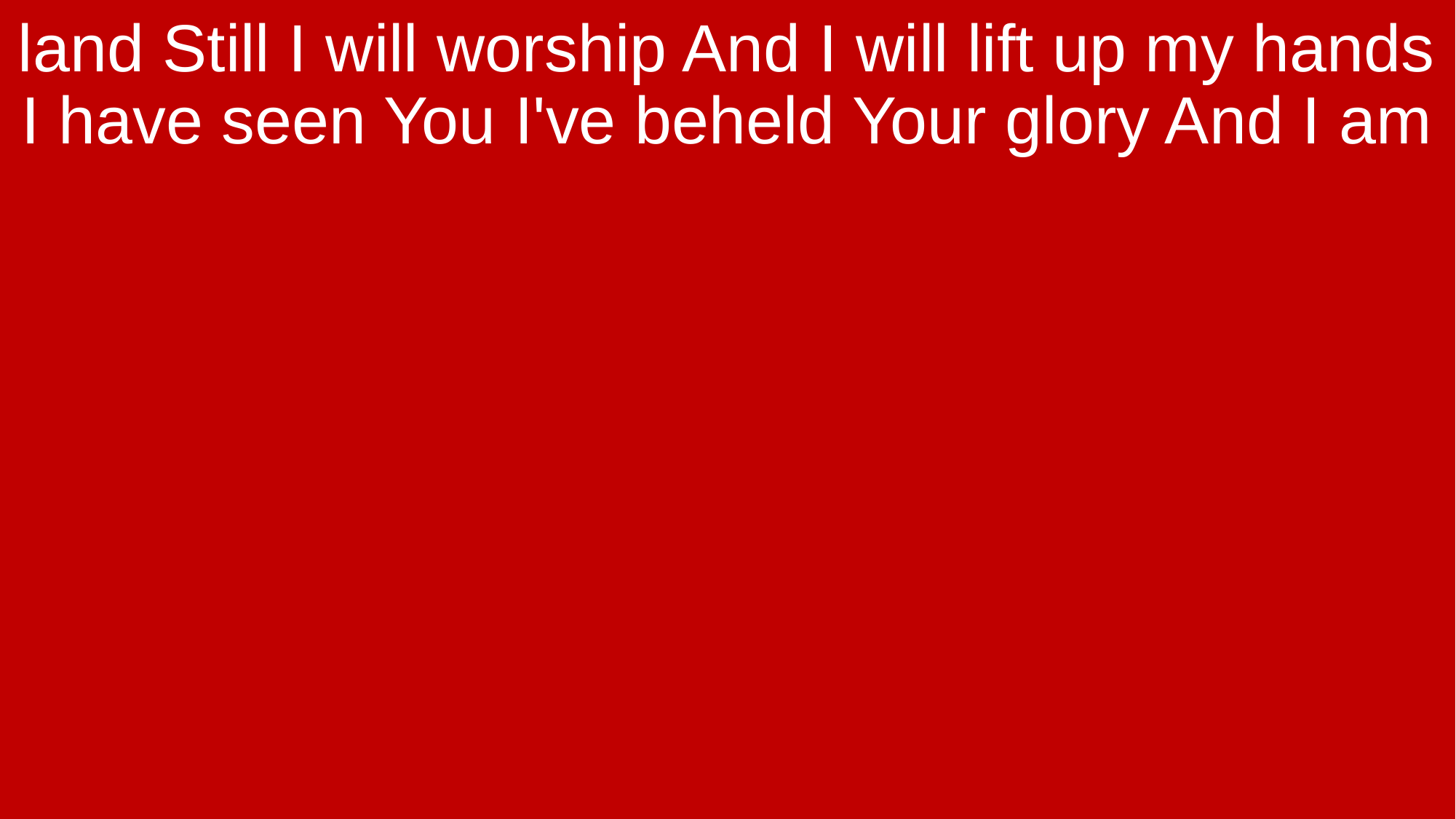

land Still I will worship And I will lift up my hands I have seen You I've beheld Your glory And I am